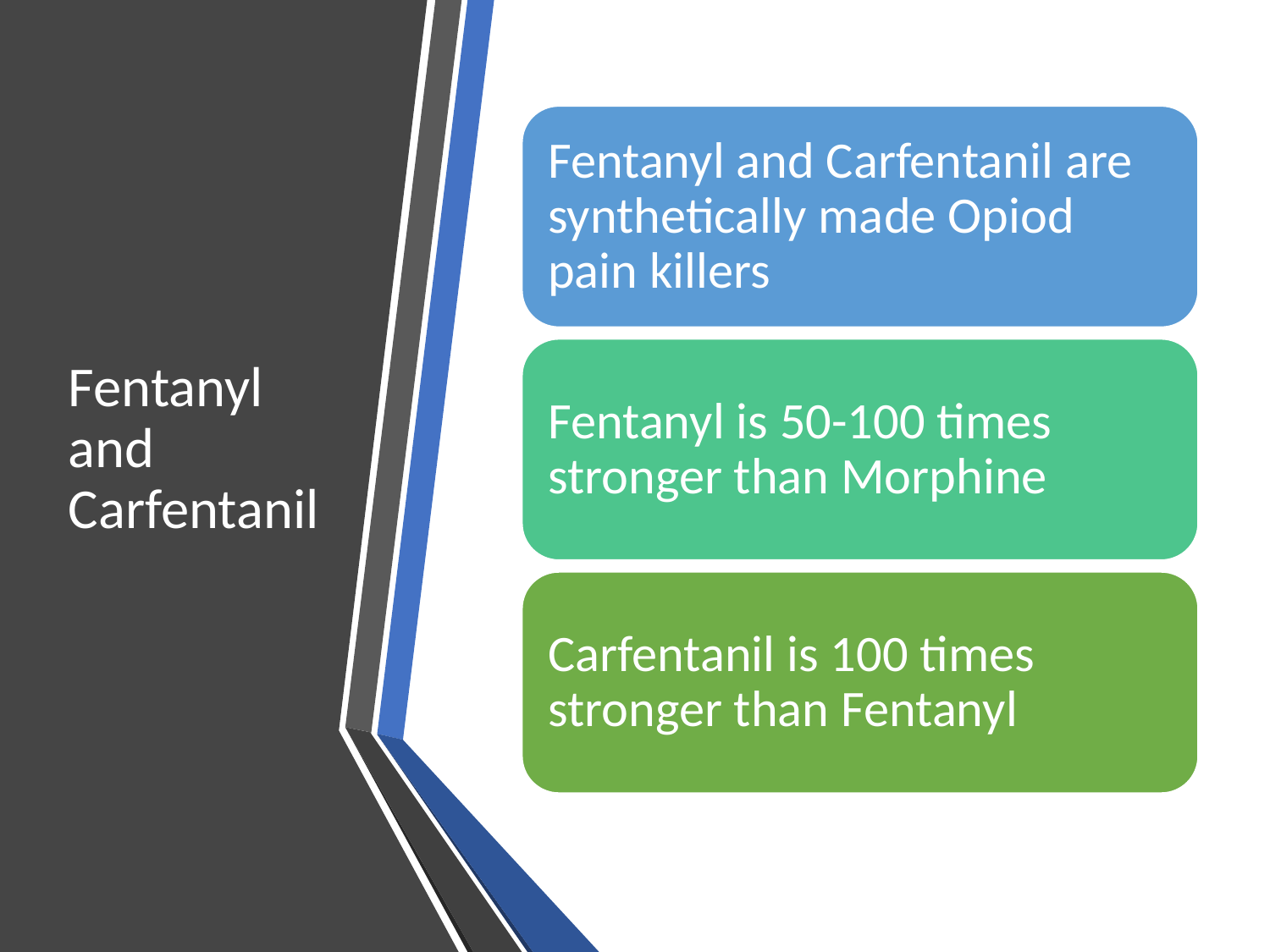

# Fentanyl and Carfentanil
Fentanyl and Carfentanil are synthetically made Opiod pain killers
Fentanyl is 50-100 times stronger than Morphine
Carfentanil is 100 times stronger than Fentanyl